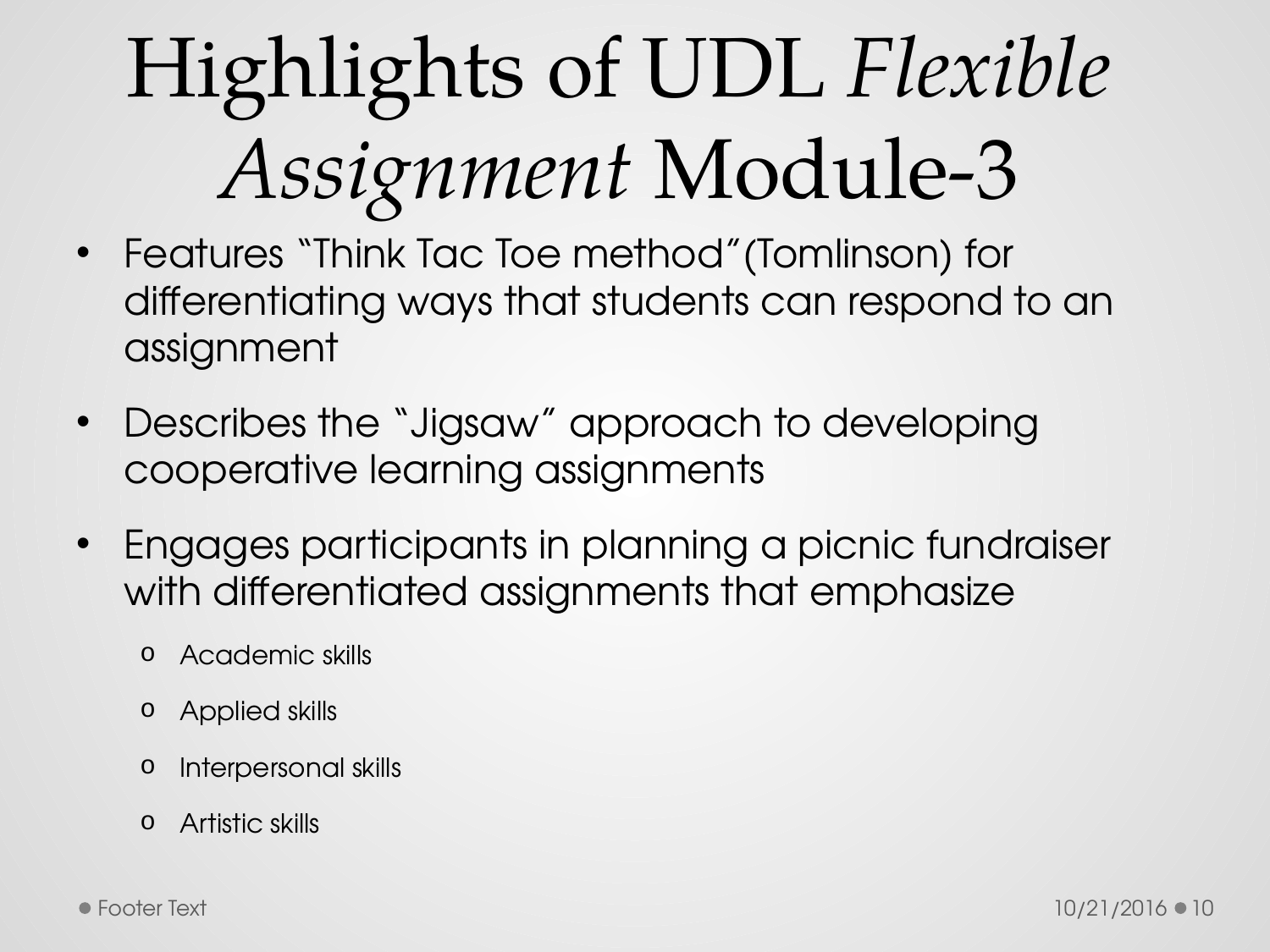

# Highlights of UDL Flexible Assignment Module-3
Features “Think Tac Toe method”(Tomlinson) for differentiating ways that students can respond to an assignment
Describes the “Jigsaw” approach to developing cooperative learning assignments
Engages participants in planning a picnic fundraiser with differentiated assignments that emphasize
Academic skills
Applied skills
Interpersonal skills
Artistic skills

Footer Text
10/21/2016
10